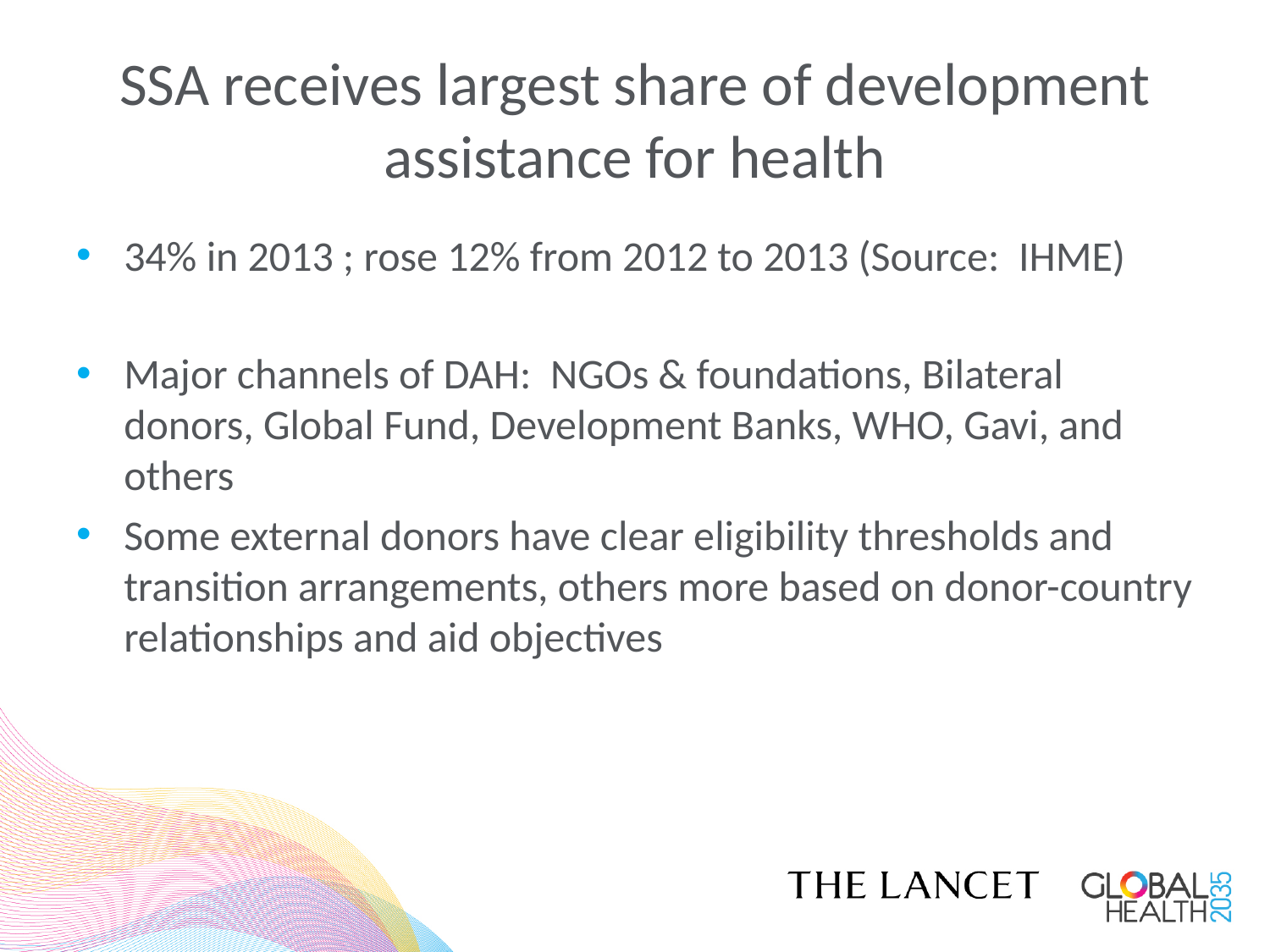

# SSA receives largest share of development assistance for health
34% in 2013 ; rose 12% from 2012 to 2013 (Source:  IHME)

Major channels of DAH:  NGOs & foundations, Bilateral donors, Global Fund, Development Banks, WHO, Gavi, and others
Some external donors have clear eligibility thresholds and transition arrangements, others more based on donor-country relationships and aid objectives